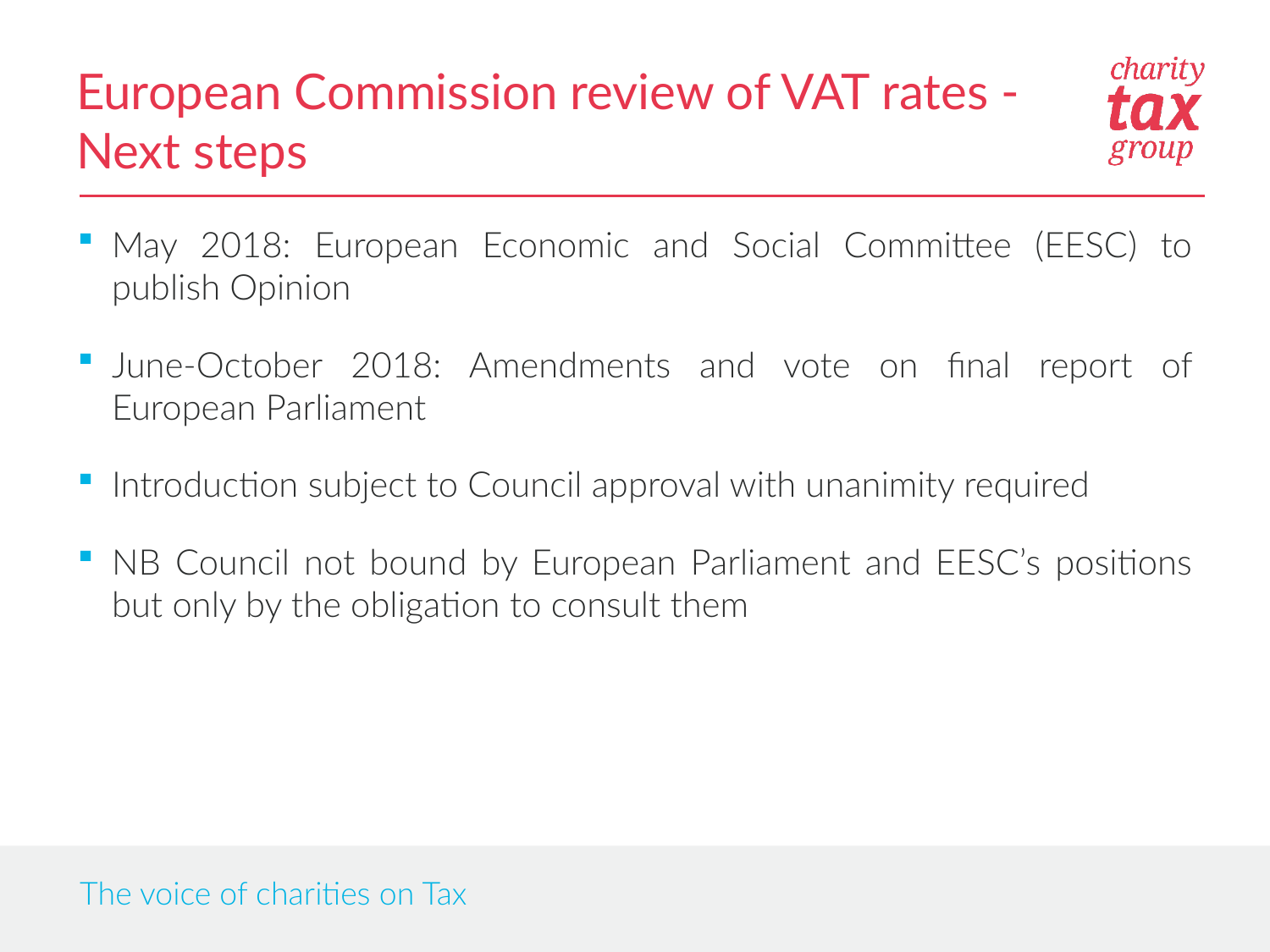

European Commission review of VAT rates -
Next steps
May 2018: European Economic and Social Committee (EESC) to publish Opinion
June-October 2018: Amendments and vote on final report of European Parliament
Introduction subject to Council approval with unanimity required
NB Council not bound by European Parliament and EESC’s positions but only by the obligation to consult them

The voice of charities on Tax